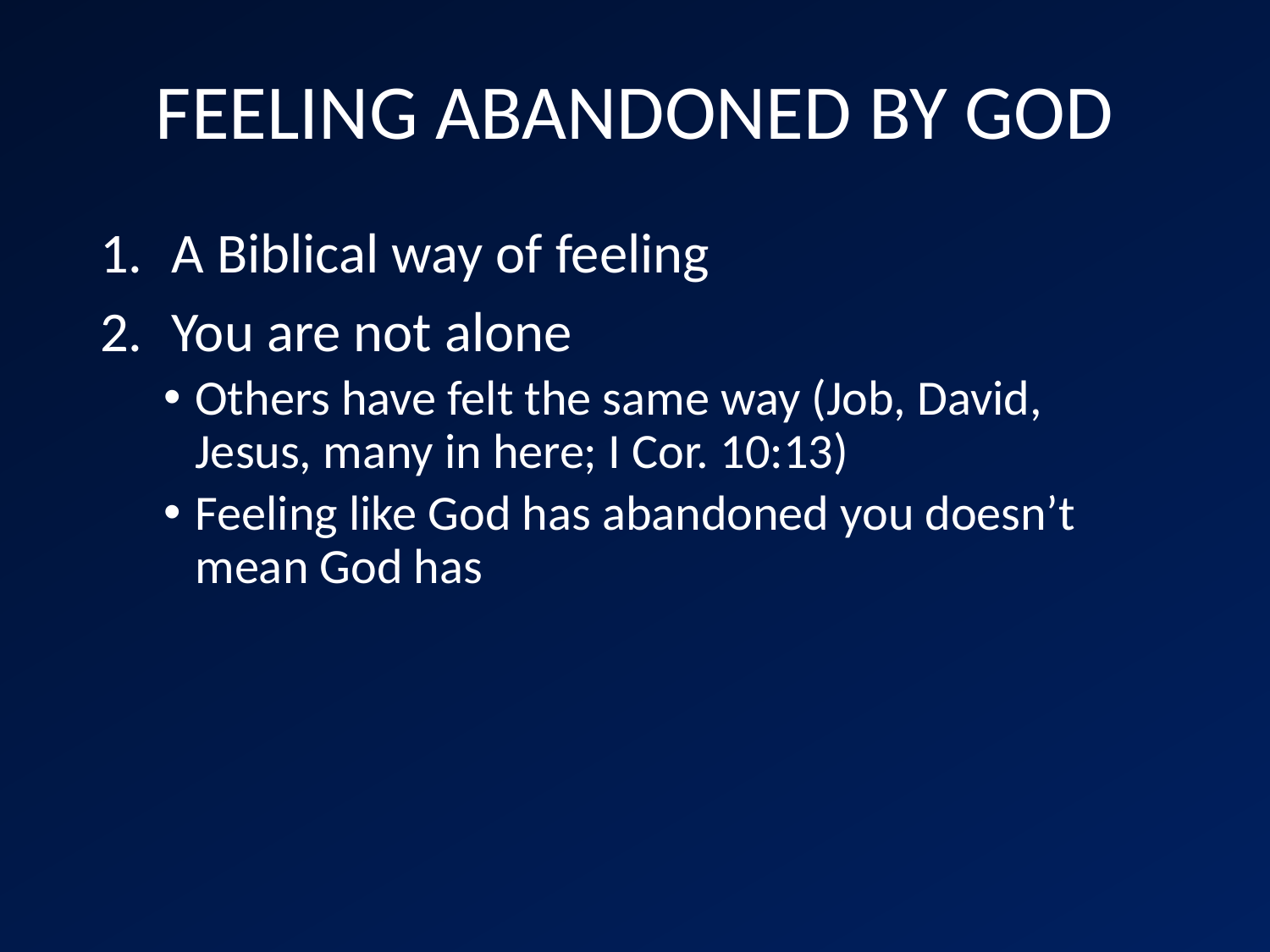

# FEELING ABANDONED BY GOD
A Biblical way of feeling
You are not alone
Others have felt the same way (Job, David, Jesus, many in here; I Cor. 10:13)
Feeling like God has abandoned you doesn’t mean God has